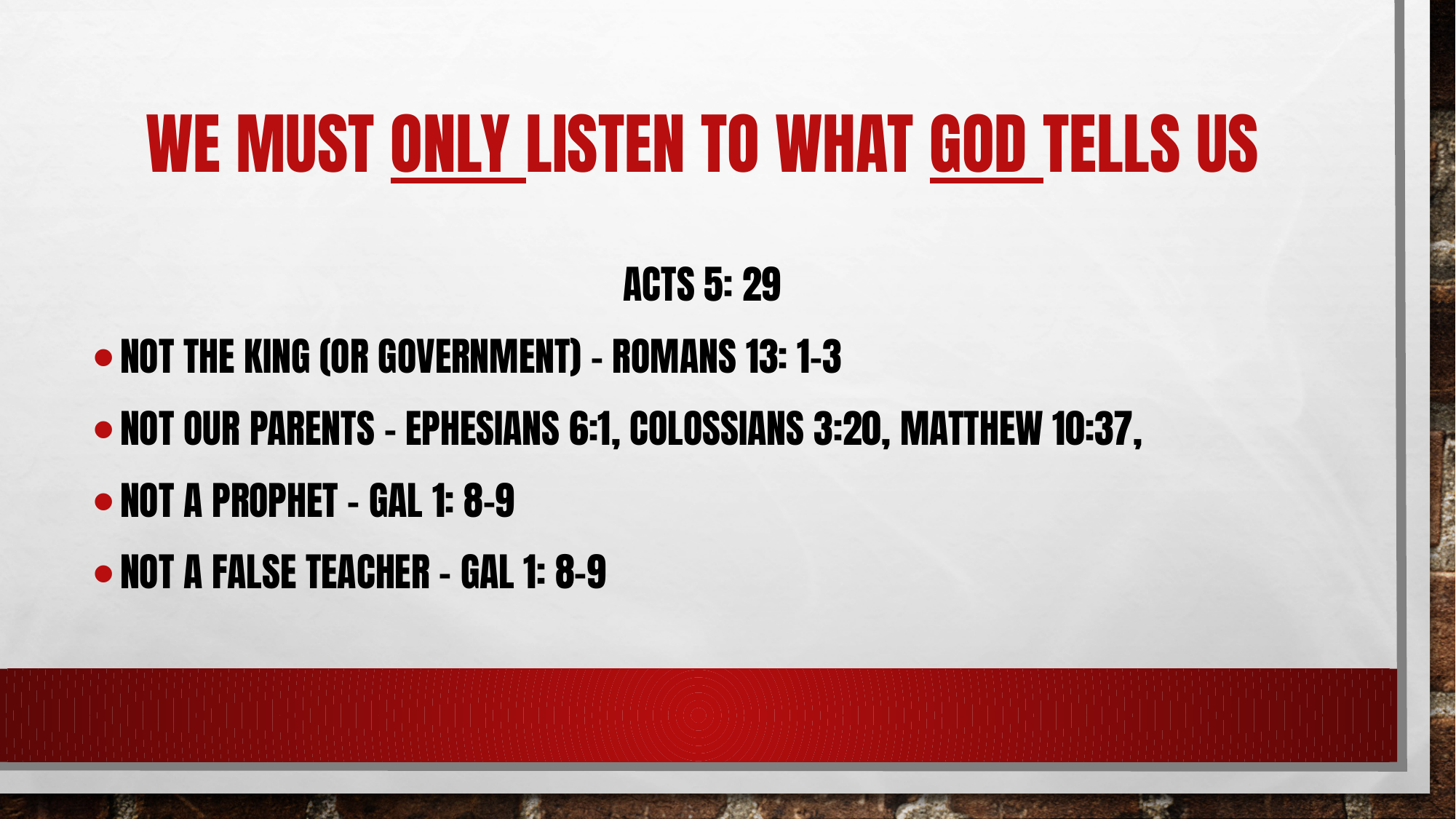

# We must only listen to what god tells us
Acts 5: 29
Not the king (or government) – Romans 13: 1-3
Not our parents – Ephesians 6:1, Colossians 3:20, Matthew 10:37,
Not a prophet – Gal 1: 8-9
Not a false teacher – Gal 1: 8-9